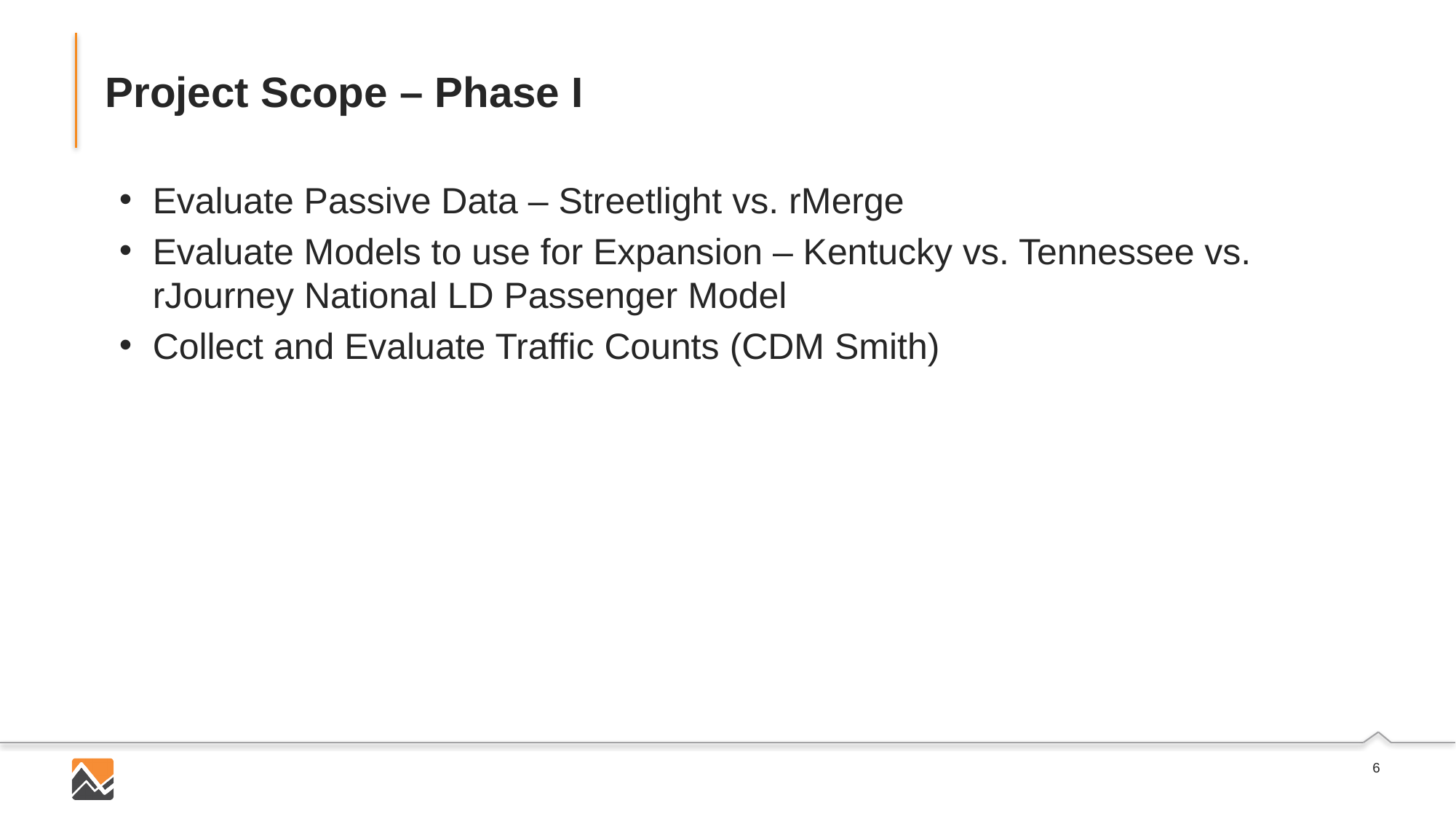

# Project Scope – Phase I
Evaluate Passive Data – Streetlight vs. rMerge
Evaluate Models to use for Expansion – Kentucky vs. Tennessee vs. rJourney National LD Passenger Model
Collect and Evaluate Traffic Counts (CDM Smith)